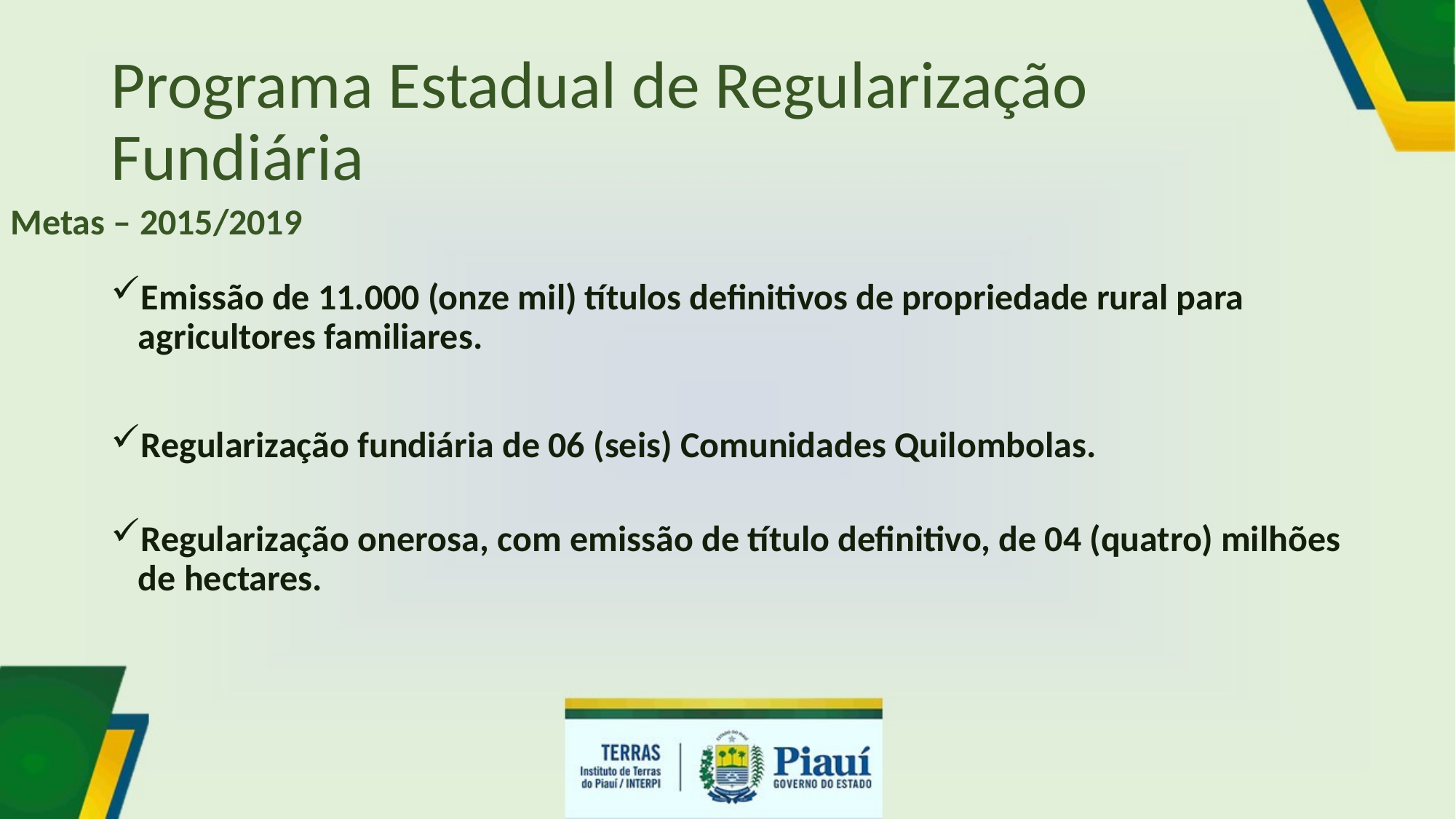

# Programa Estadual de Regularização Fundiária
Metas – 2015/2019
Emissão de 11.000 (onze mil) títulos definitivos de propriedade rural para agricultores familiares.

Regularização fundiária de 06 (seis) Comunidades Quilombolas.
Regularização onerosa, com emissão de título definitivo, de 04 (quatro) milhões de hectares.